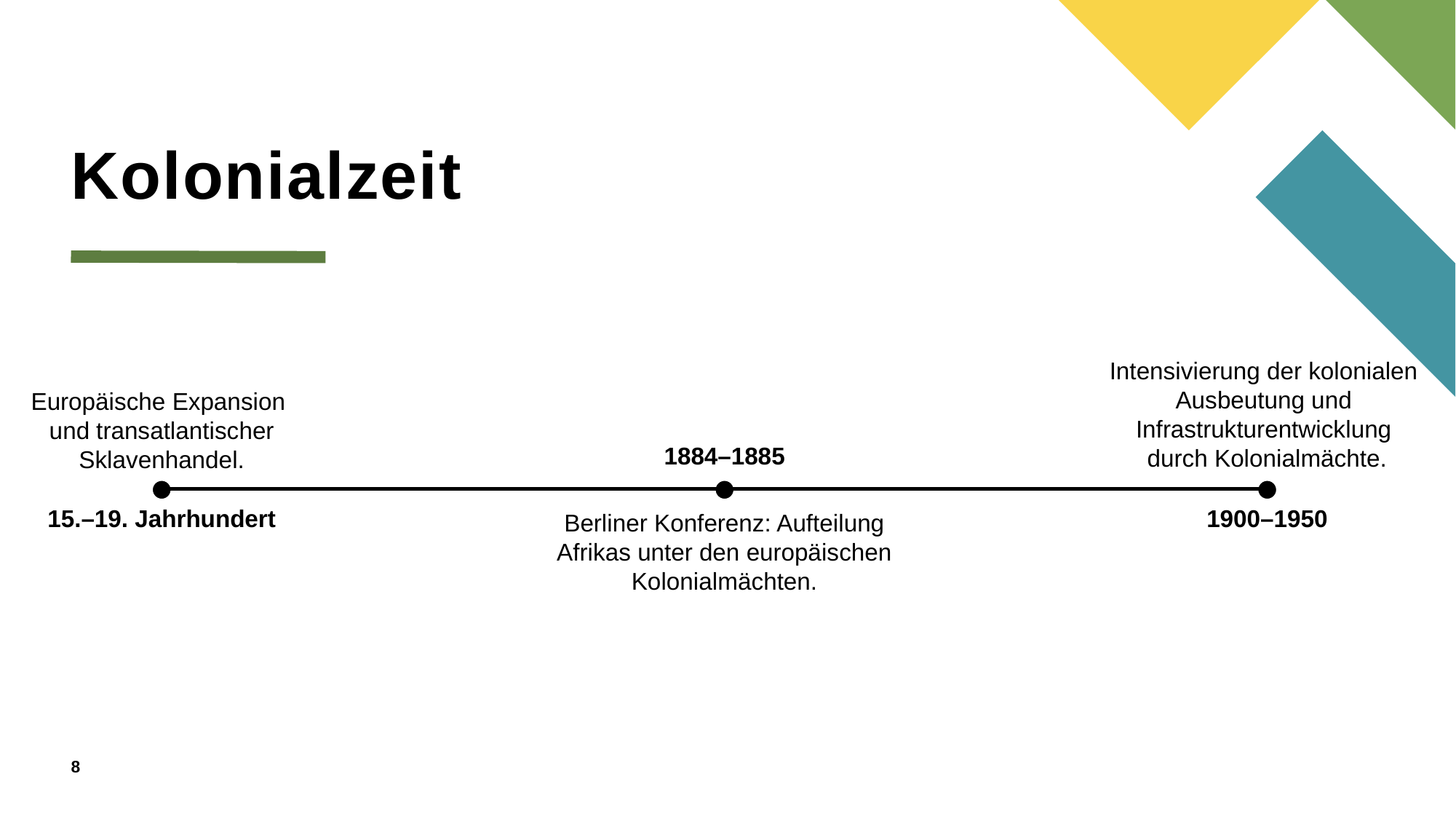

# Kolonialzeit
Intensivierung der kolonialen
Ausbeutung und
Infrastrukturentwicklung
durch Kolonialmächte.
Europäische Expansion
und transatlantischer Sklavenhandel.
1884–1885

1900–1950
15.–19. Jahrhundert
Berliner Konferenz: Aufteilung Afrikas unter den europäischen Kolonialmächten.
8